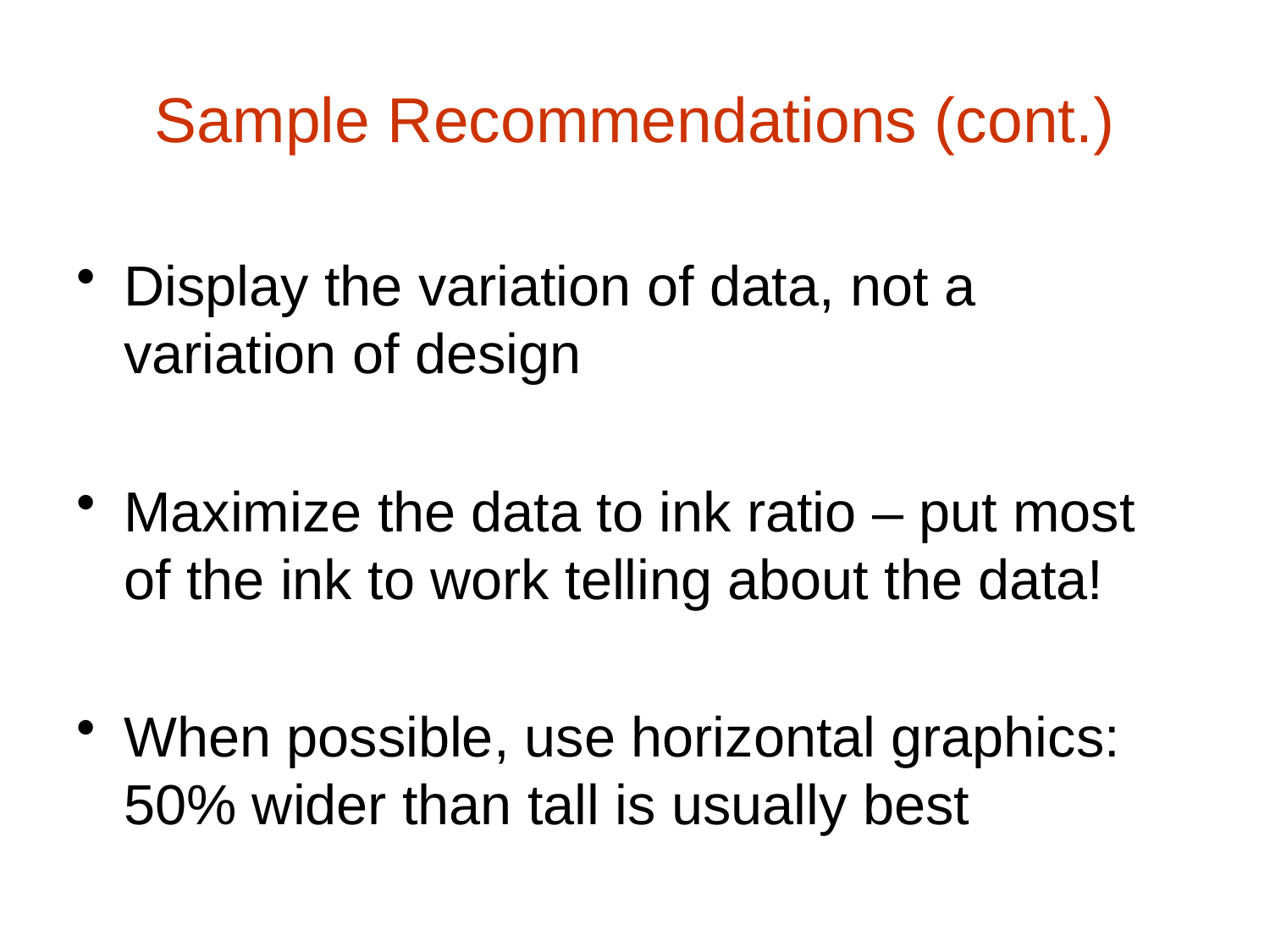

# Sample Recommendations (cont.)
Display the variation of data, not a variation of design

Maximize the data to ink ratio – put most of the ink to work telling about the data!

When possible, use horizontal graphics: 50% wider than tall is usually best